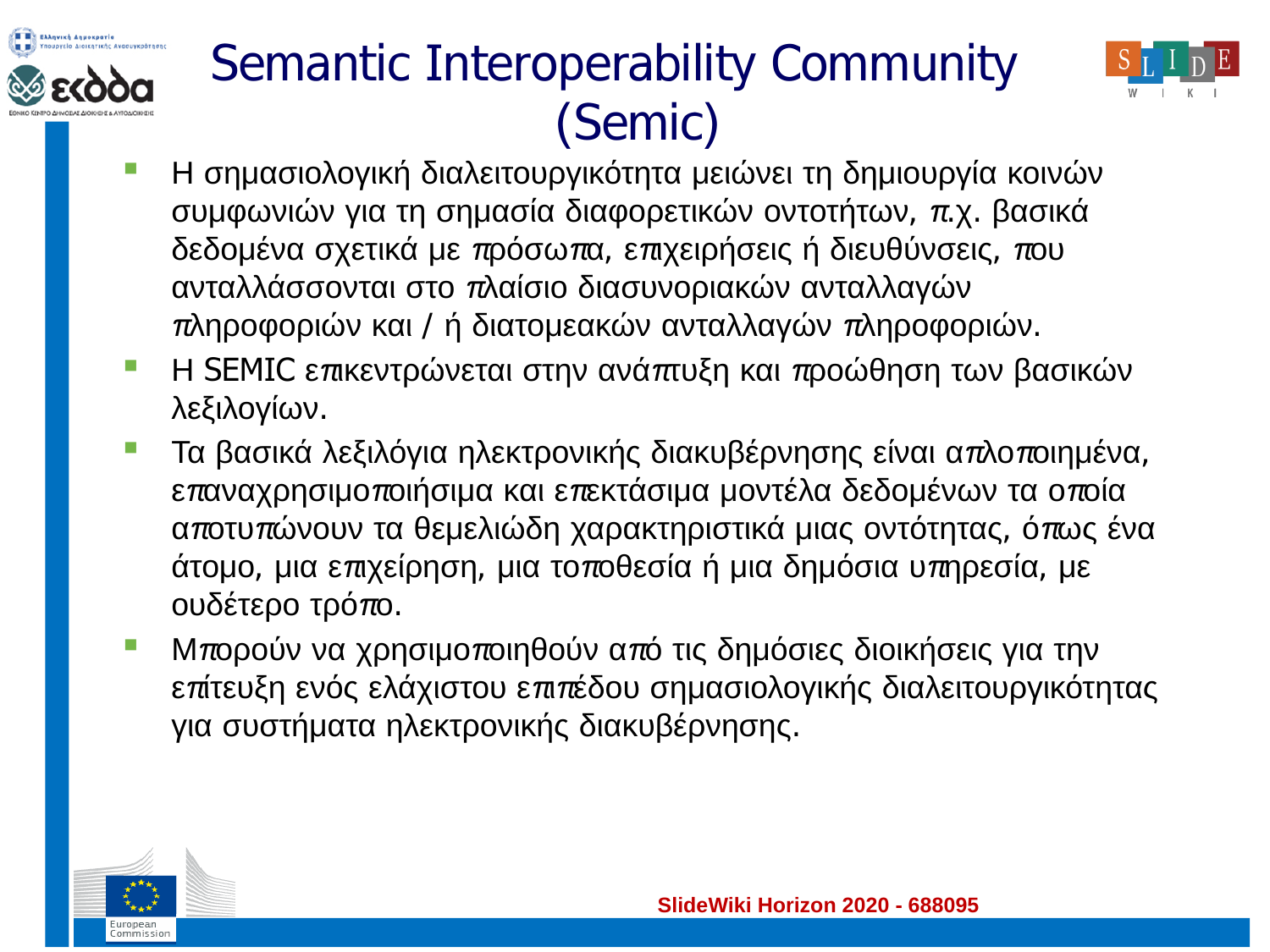

# Semantic Interoperability Community (Semic)
Η σημασιολογική διαλειτουργικότητα μειώνει τη δημιουργία κοινών συμφωνιών για τη σημασία διαφορετικών οντοτήτων, π.χ. βασικά δεδομένα σχετικά με πρόσωπα, επιχειρήσεις ή διευθύνσεις, που ανταλλάσσονται στο πλαίσιο διασυνοριακών ανταλλαγών πληροφοριών και / ή διατομεακών ανταλλαγών πληροφοριών.
Η SEMIC επικεντρώνεται στην ανάπτυξη και προώθηση των βασικών λεξιλογίων.
Τα βασικά λεξιλόγια ηλεκτρονικής διακυβέρνησης είναι απλοποιημένα, επαναχρησιμοποιήσιμα και επεκτάσιμα μοντέλα δεδομένων τα οποία αποτυπώνουν τα θεμελιώδη χαρακτηριστικά μιας οντότητας, όπως ένα άτομο, μια επιχείρηση, μια τοποθεσία ή μια δημόσια υπηρεσία, με ουδέτερο τρόπο.
Μπορούν να χρησιμοποιηθούν από τις δημόσιες διοικήσεις για την επίτευξη ενός ελάχιστου επιπέδου σημασιολογικής διαλειτουργικότητας για συστήματα ηλεκτρονικής διακυβέρνησης.